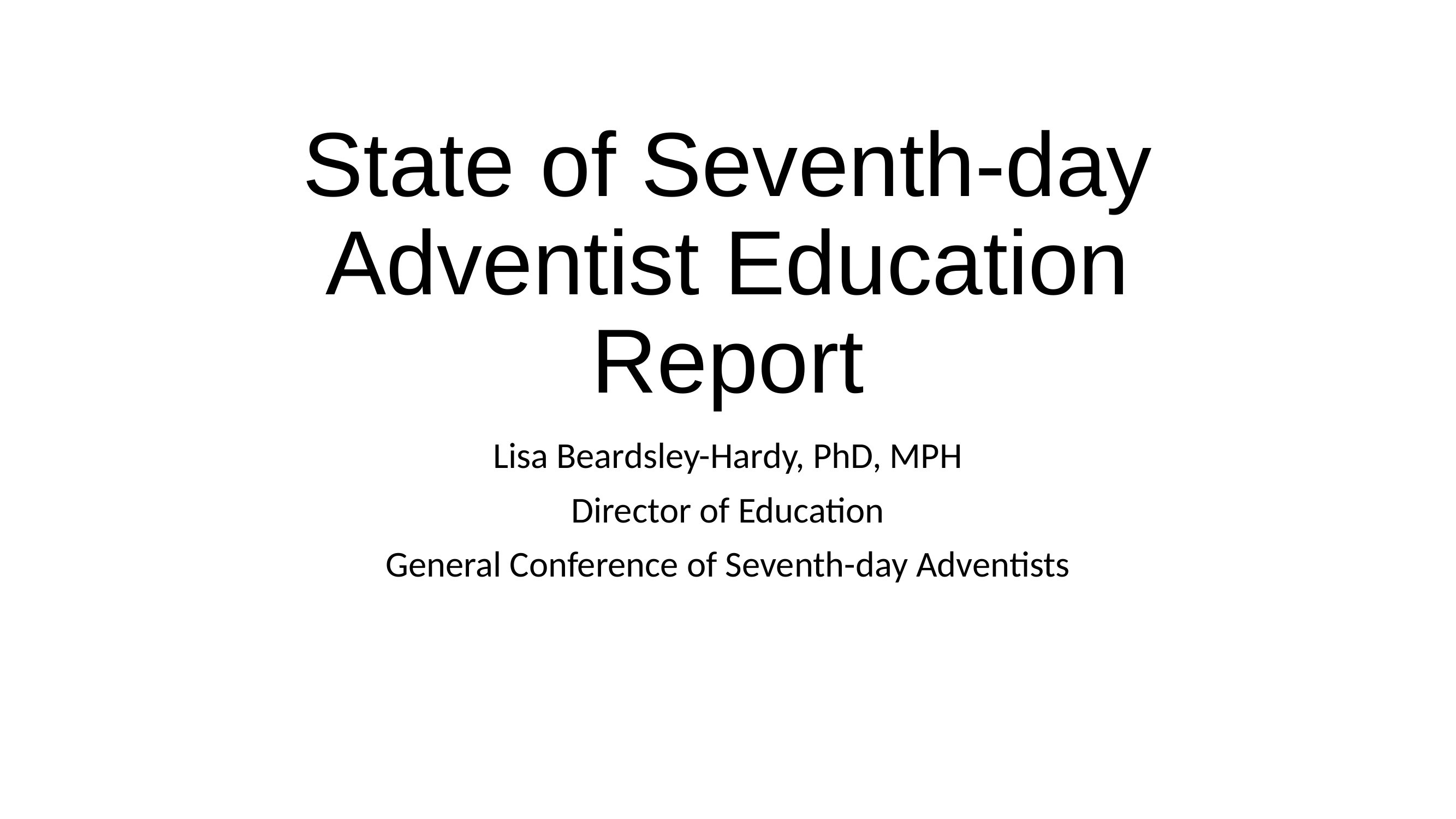

# State of Seventh-day Adventist Education Report
Lisa Beardsley-Hardy, PhD, MPH
Director of Education
General Conference of Seventh-day Adventists